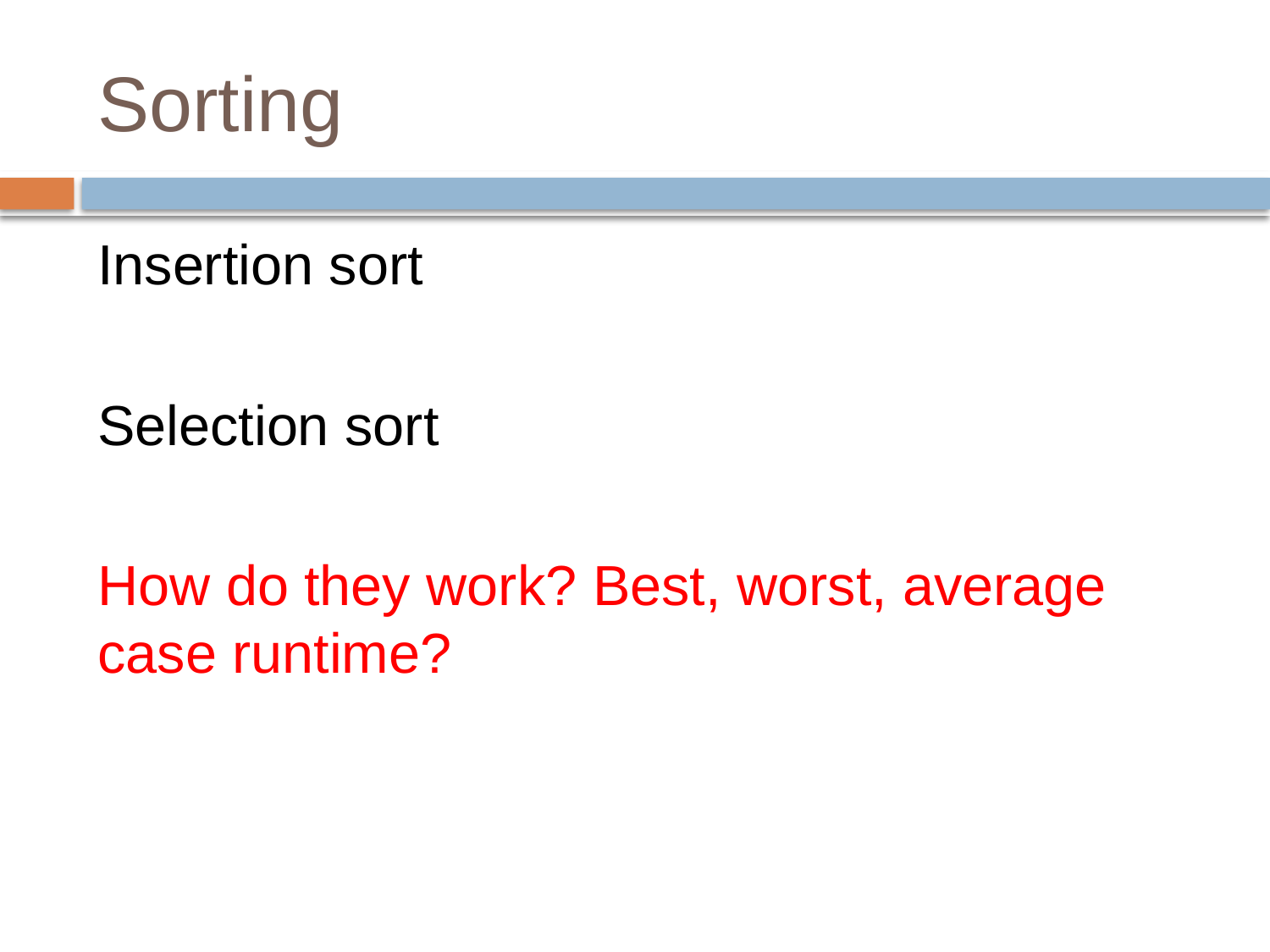

# Sorting
Insertion sort

Selection sort

How do they work? Best, worst, average case runtime?